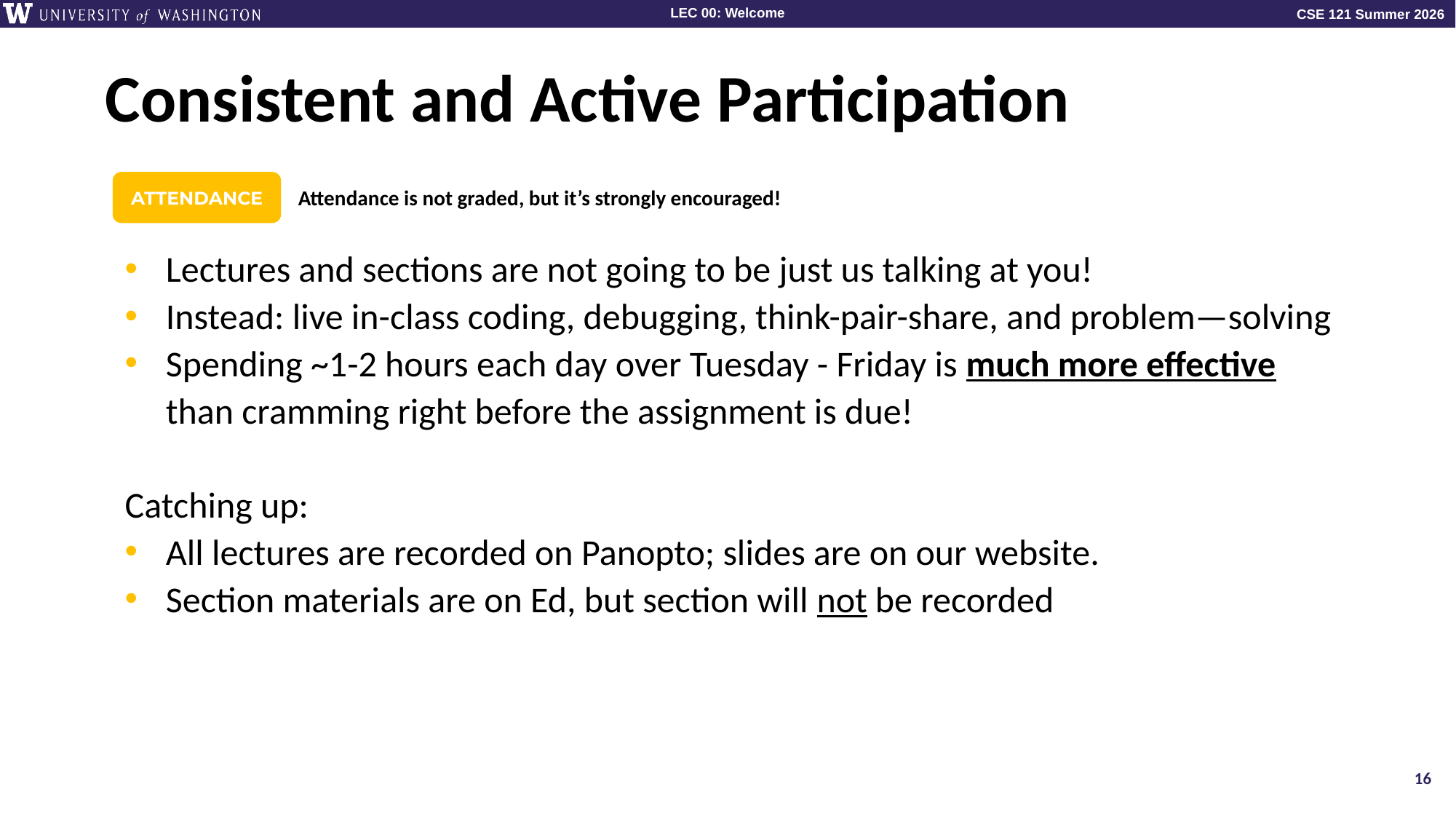

# Consistent and Active Participation

ATTENDANCE
Attendance is not graded, but it’s strongly encouraged!
Lectures and sections are not going to be just us talking at you!
Instead: live in-class coding, debugging, think-pair-share, and problem—solving
Spending ~1-2 hours each day over Tuesday - Friday is much more effective than cramming right before the assignment is due!

Catching up:
All lectures are recorded on Panopto; slides are on our website.
Section materials are on Ed, but section will not be recorded
16